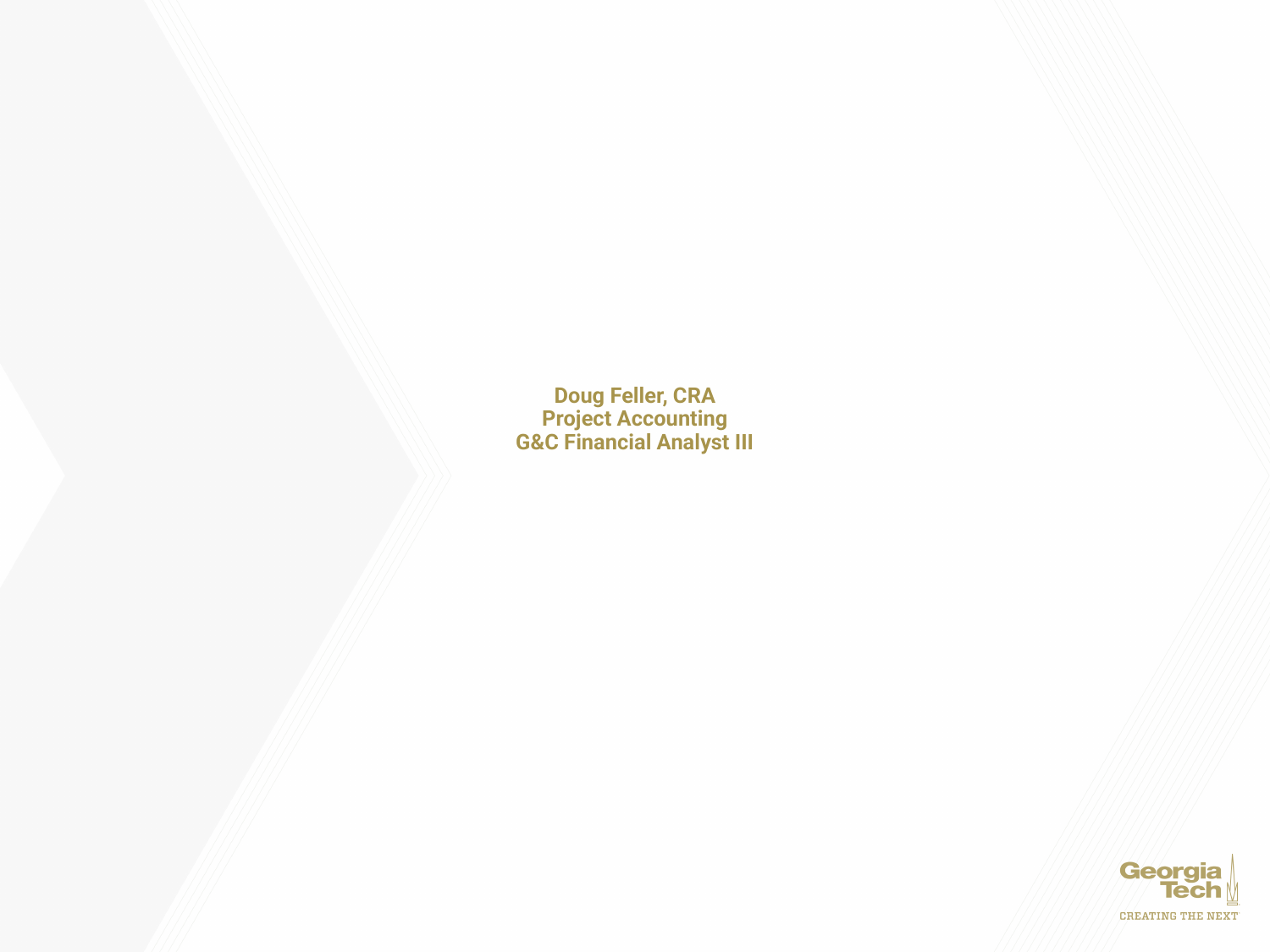

# Doug Feller, CRA Project Accounting G&C Financial Analyst III